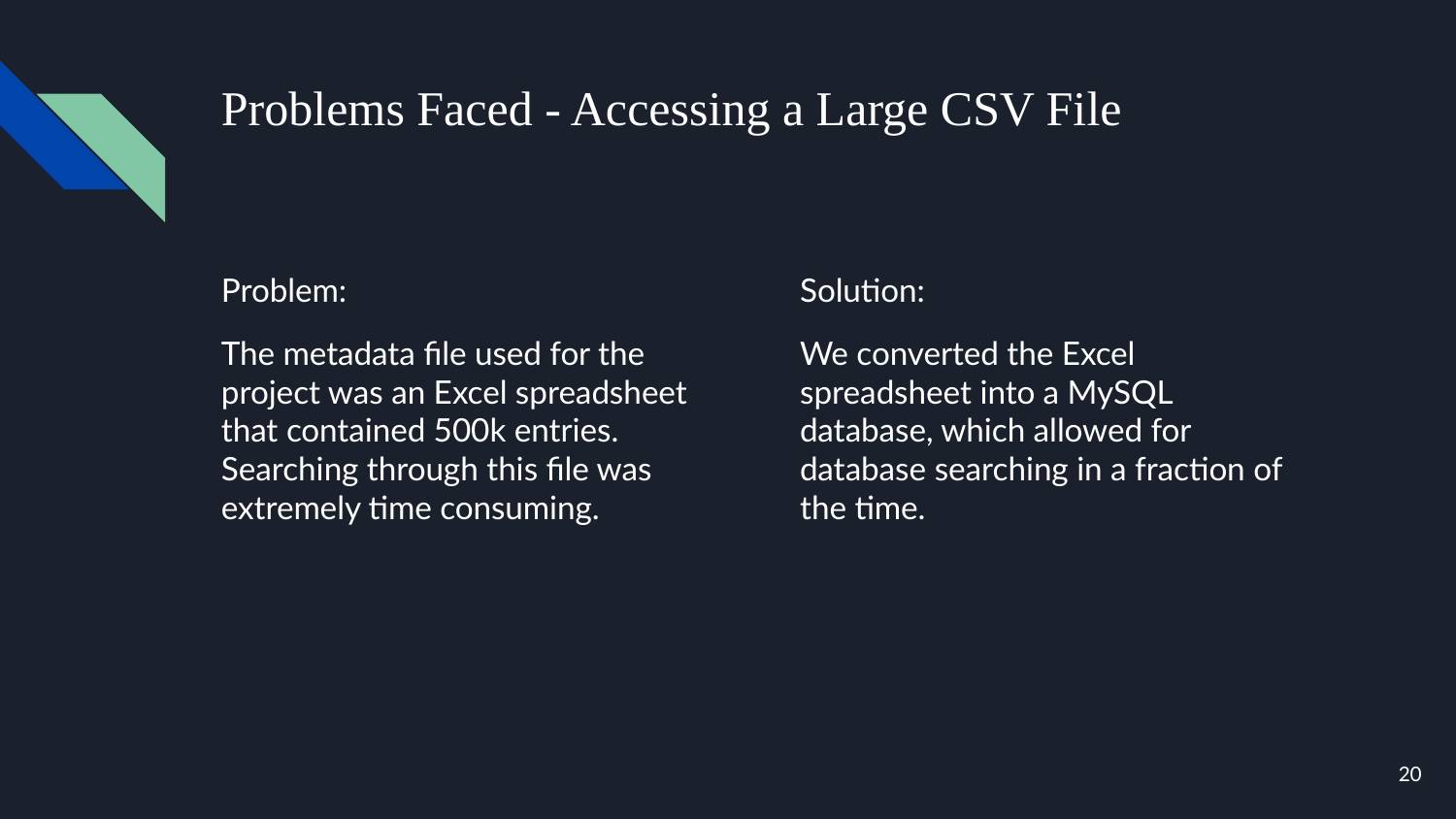

# Problems Faced - Accessing a Large CSV File

Problem:
The metadata file used for the project was an Excel spreadsheet that contained 500k entries. Searching through this file was extremely time consuming.
Solution:
We converted the Excel spreadsheet into a MySQL database, which allowed for database searching in a fraction of the time.
20